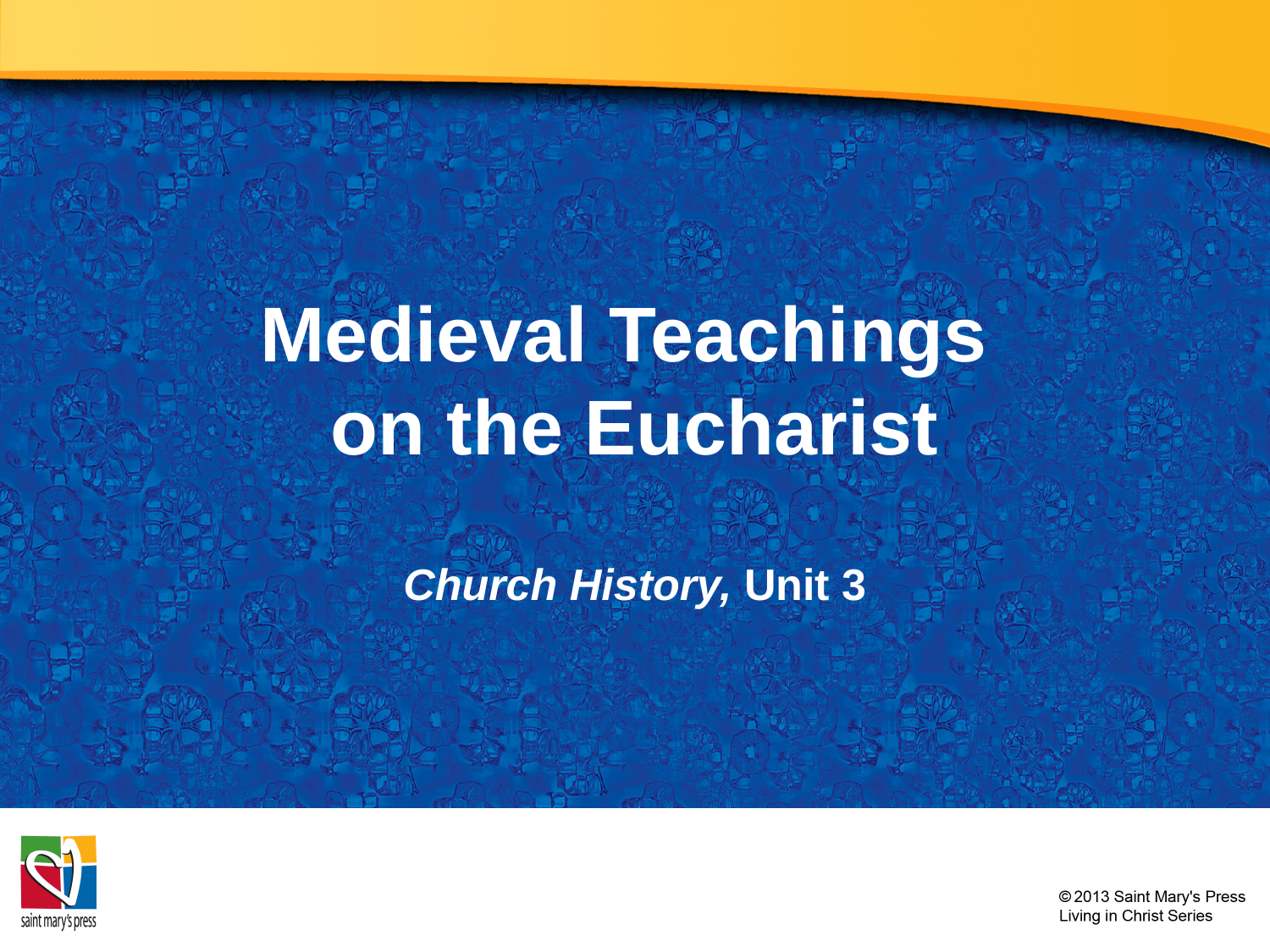

# Medieval Teachings on the Eucharist
Church History, Unit 3